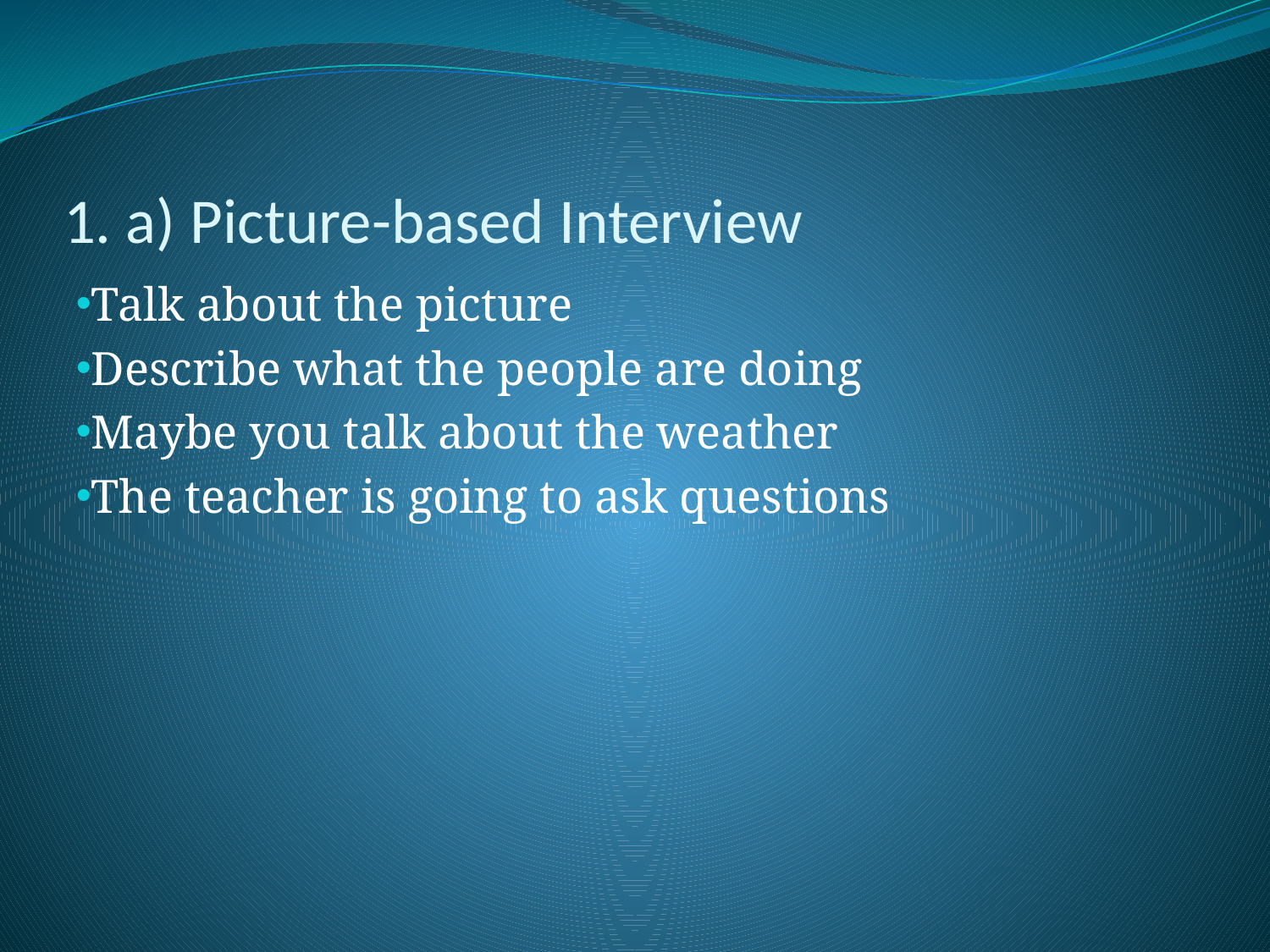

# 1. a) Picture-based Interview
Talk about the picture
Describe what the people are doing
Maybe you talk about the weather
The teacher is going to ask questions